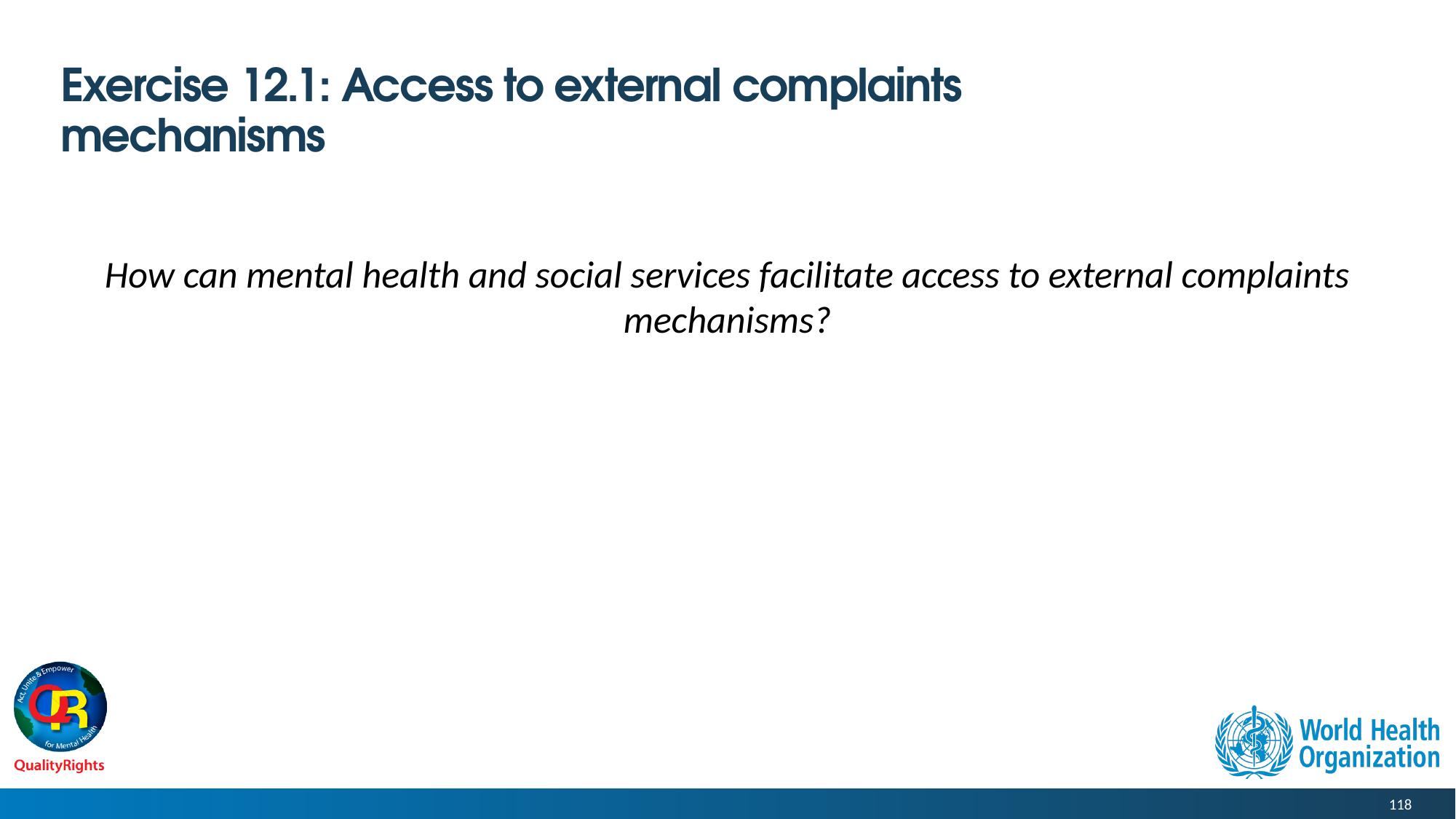

# Exercise 12.1: Access to external complaints mechanisms

How can mental health and social services facilitate access to external complaints mechanisms?